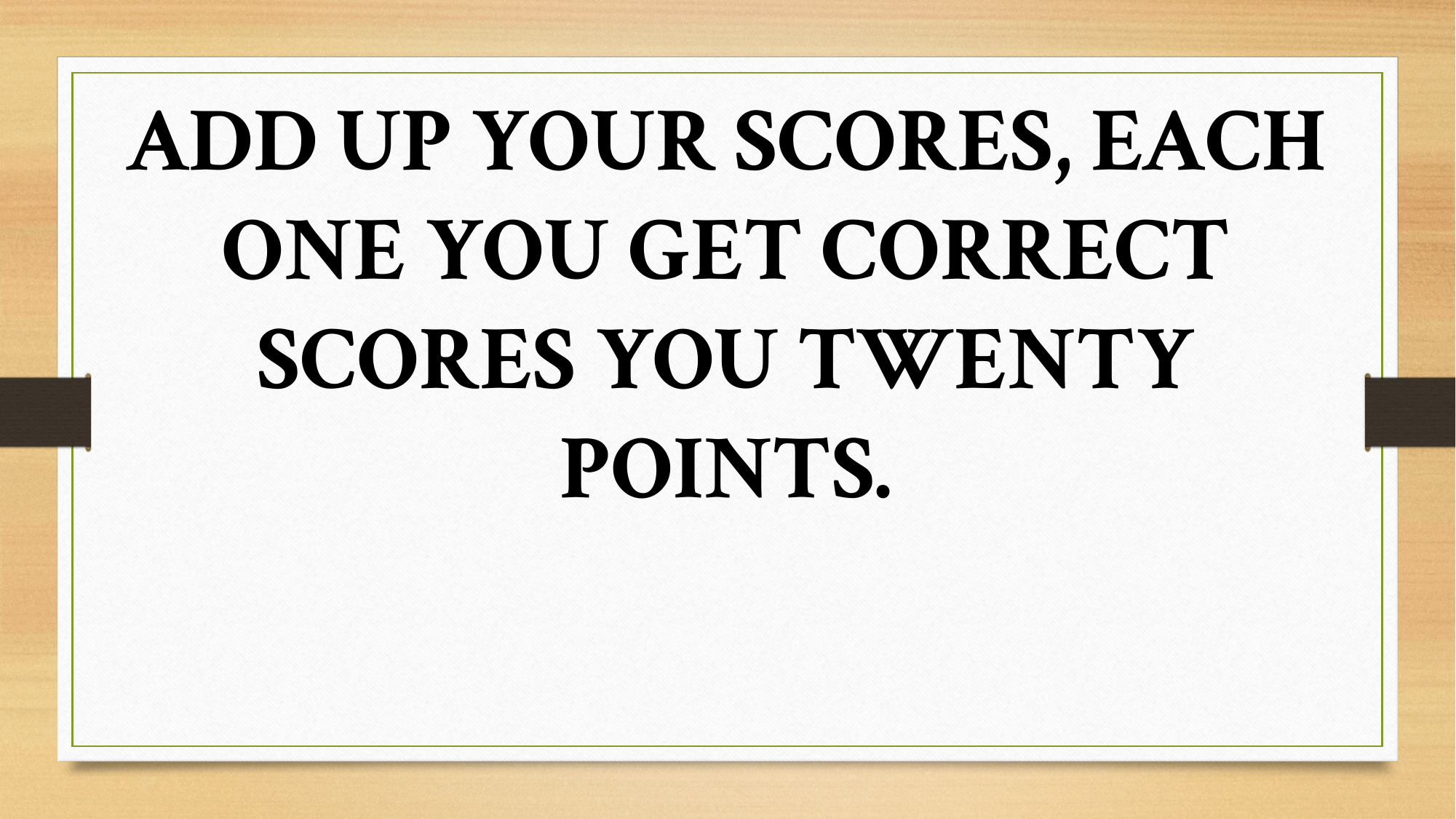

ADD UP YOUR SCORES, EACH ONE YOU GET CORRECT SCORES YOU TWENTY POINTS.